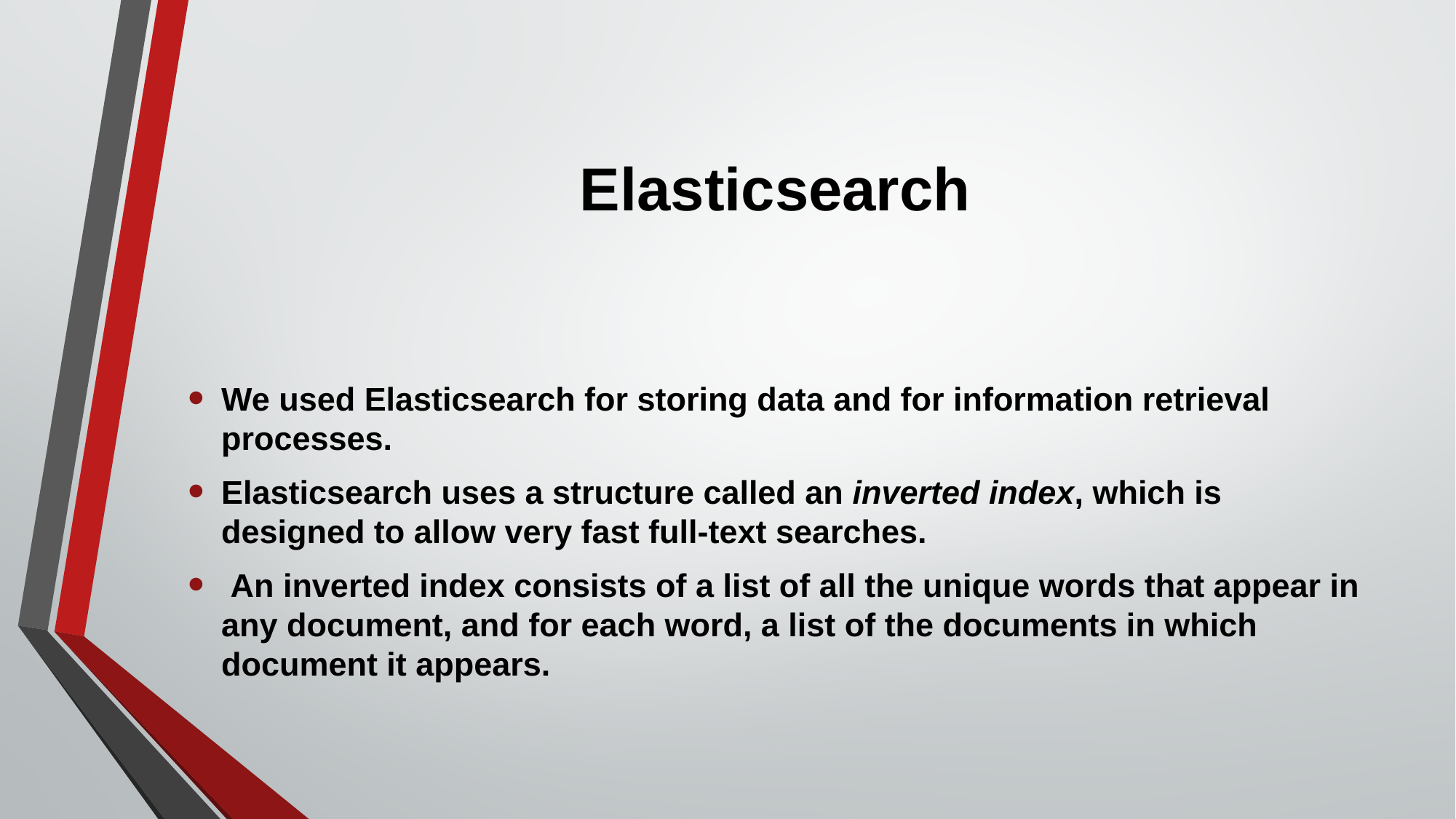

# Elasticsearch

We used Elasticsearch for storing data and for information retrieval processes.
Elasticsearch uses a structure called an inverted index, which is designed to allow very fast full-text searches.
 An inverted index consists of a list of all the unique words that appear in any document, and for each word, a list of the documents in which document it appears.